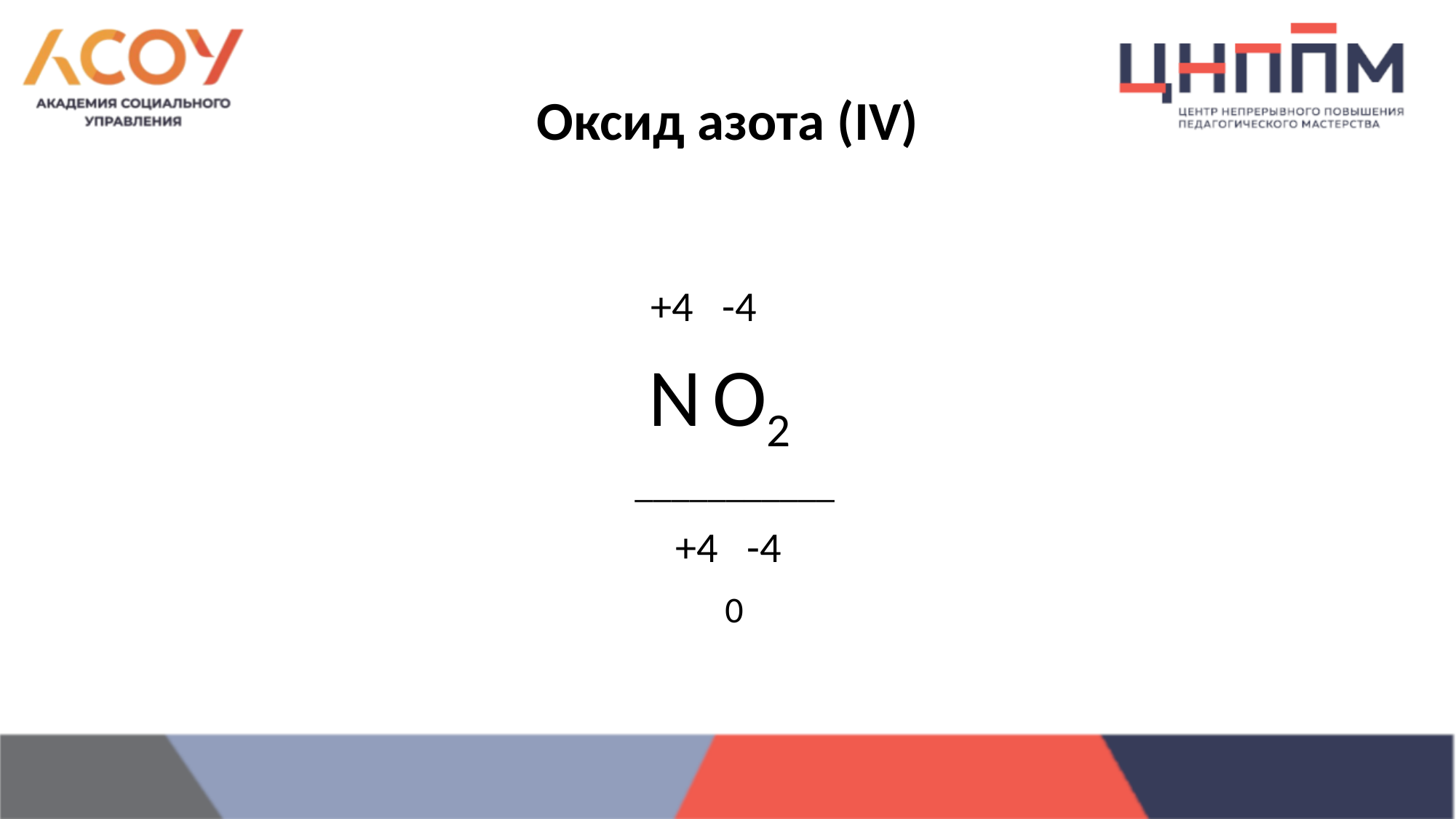

# Оксид азота (IV)

                                                        +4   -4
                             N O2
                                                                ___________
                                                                     +4   -4
                                                                           0